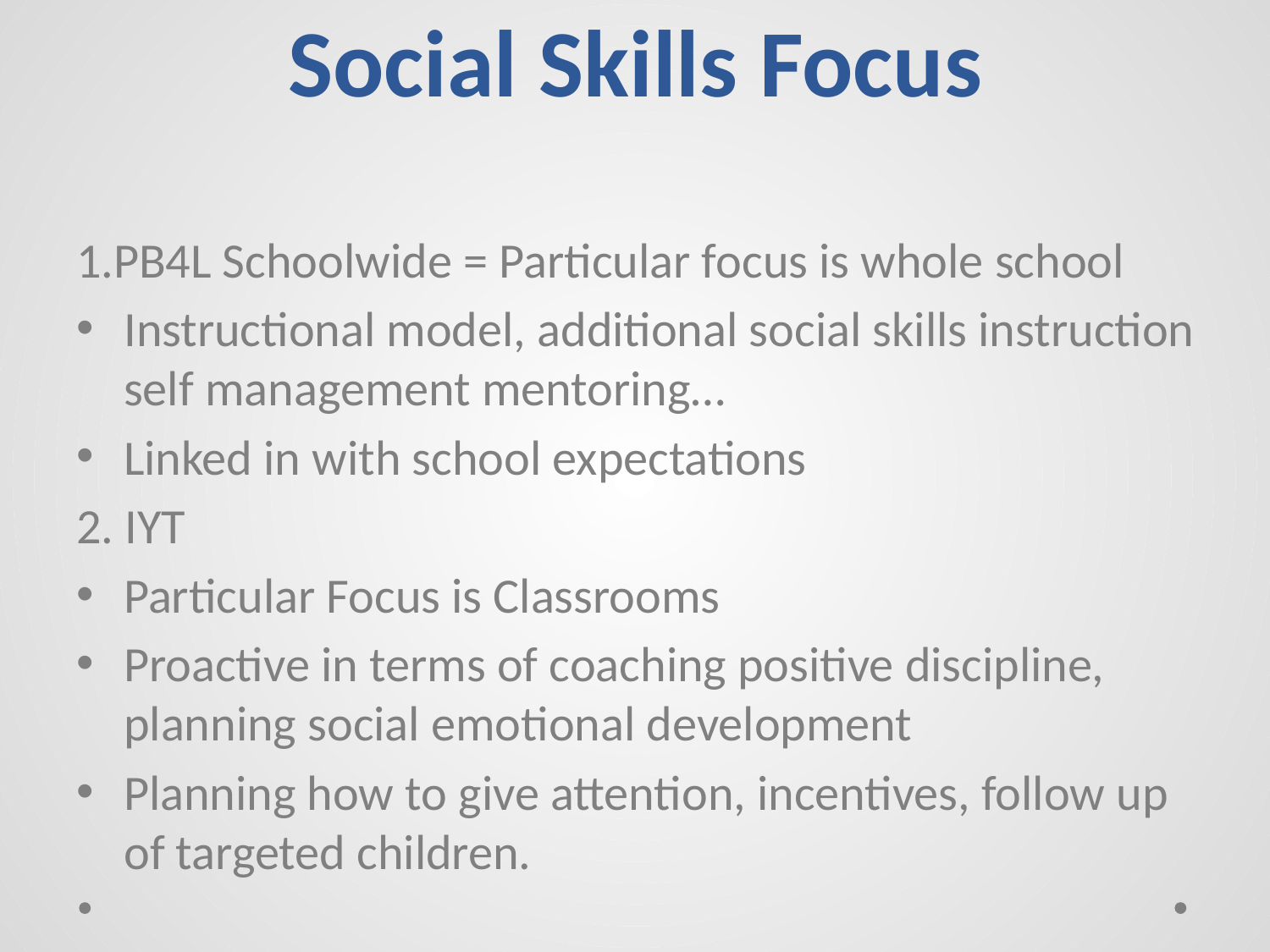

# Social Skills Focus
1.PB4L Schoolwide = Particular focus is whole school
Instructional model, additional social skills instruction self management mentoring…
Linked in with school expectations
2. IYT
Particular Focus is Classrooms
Proactive in terms of coaching positive discipline, planning social emotional development
Planning how to give attention, incentives, follow up of targeted children.